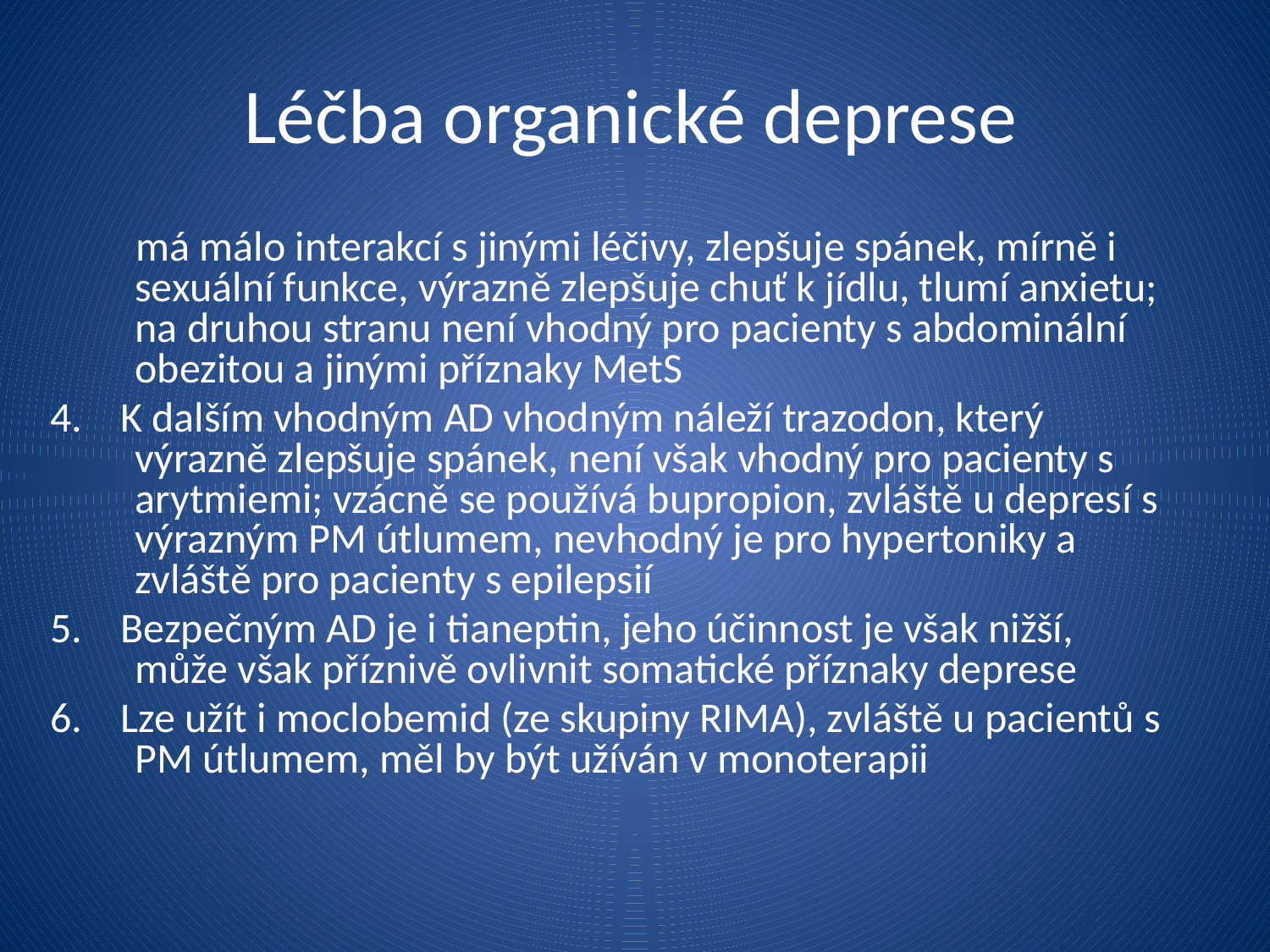

Léčba organické deprese
         má málo interakcí s jinými léčivy, zlepšuje spánek, mírně i sexuální funkce, výrazně zlepšuje chuť k jídlu, tlumí anxietu; na druhou stranu není vhodný pro pacienty s abdominální obezitou a jinými příznaky MetS
4.    K dalším vhodným AD vhodným náleží trazodon, který výrazně zlepšuje spánek, není však vhodný pro pacienty s arytmiemi; vzácně se používá bupropion, zvláště u depresí s výrazným PM útlumem, nevhodný je pro hypertoniky a zvláště pro pacienty s epilepsií
5.    Bezpečným AD je i tianeptin, jeho účinnost je však nižší, může však příznivě ovlivnit somatické příznaky deprese
6.    Lze užít i moclobemid (ze skupiny RIMA), zvláště u pacientů s PM útlumem, měl by být užíván v monoterapii